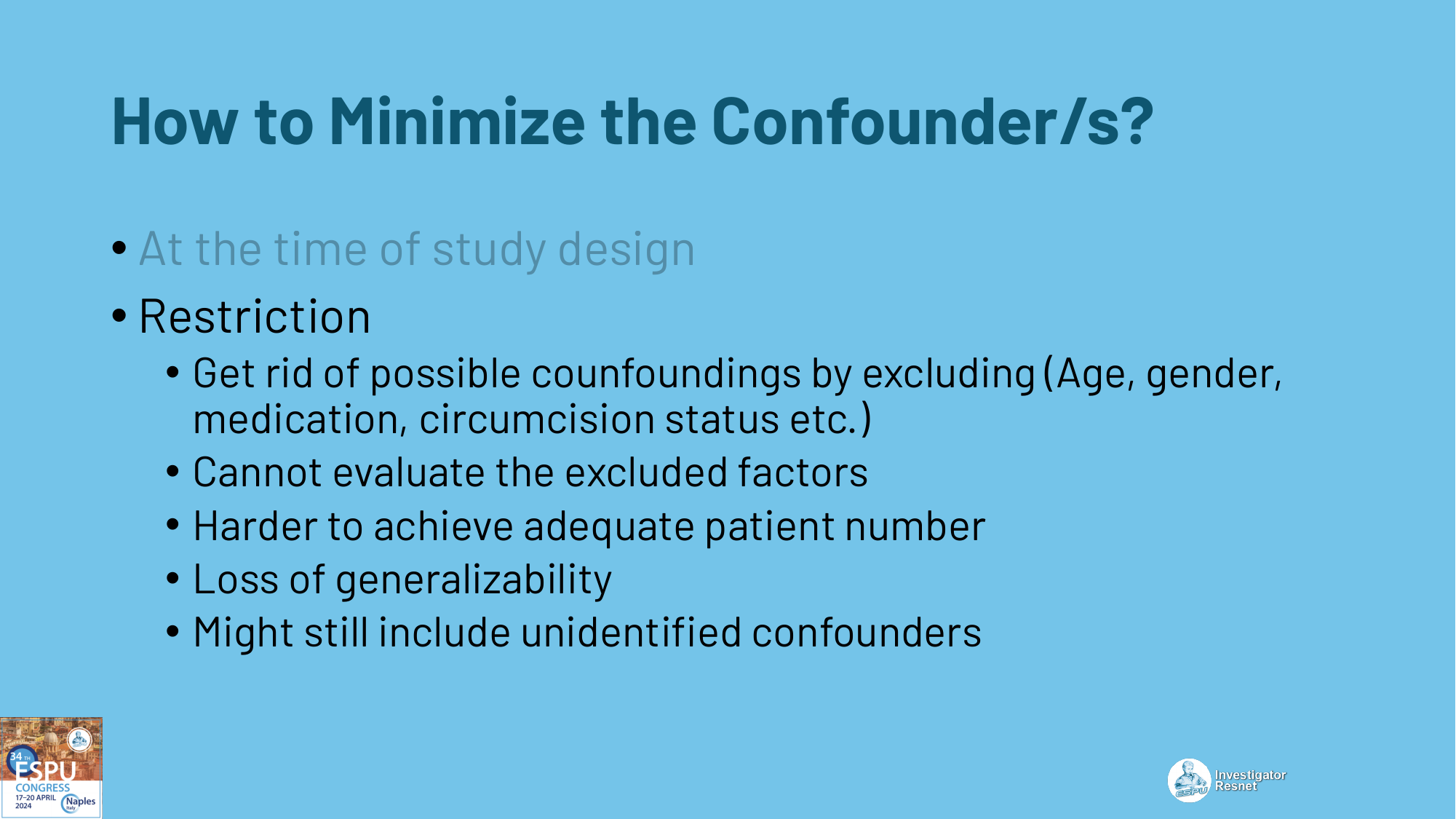

# How to Minimize the Confounder/s?
At the time of study design
Restriction
Get rid of possible counfoundings by excluding (Age, gender, medication, circumcision status etc.)
Cannot evaluate the excluded factors
Harder to achieve adequate patient number
Loss of generalizability
Might still include unidentified confounders